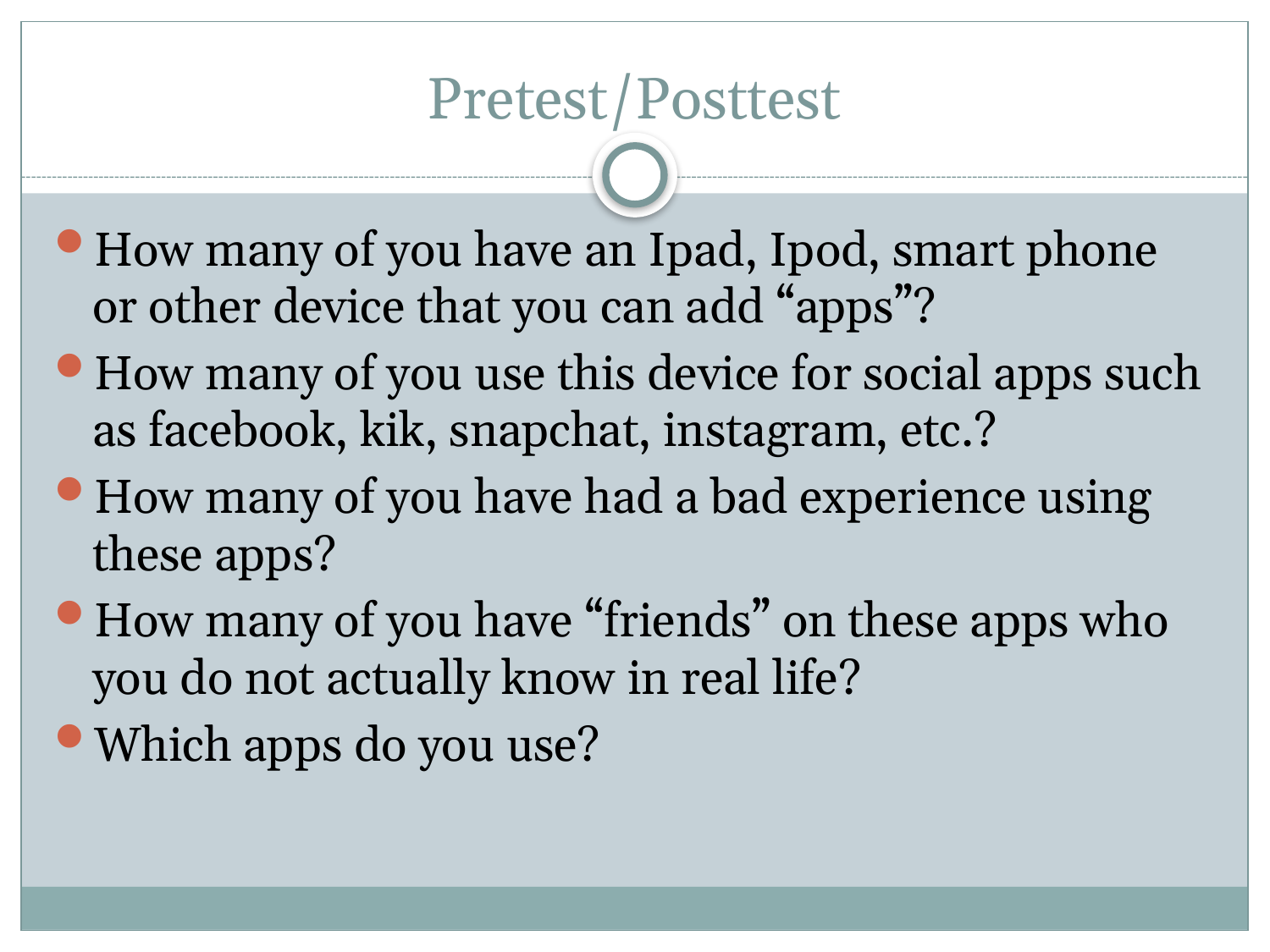

# Pretest/Posttest
How many of you have an Ipad, Ipod, smart phone or other device that you can add “apps”?
How many of you use this device for social apps such as facebook, kik, snapchat, instagram, etc.?
How many of you have had a bad experience using these apps?
How many of you have “friends” on these apps who you do not actually know in real life?
Which apps do you use?